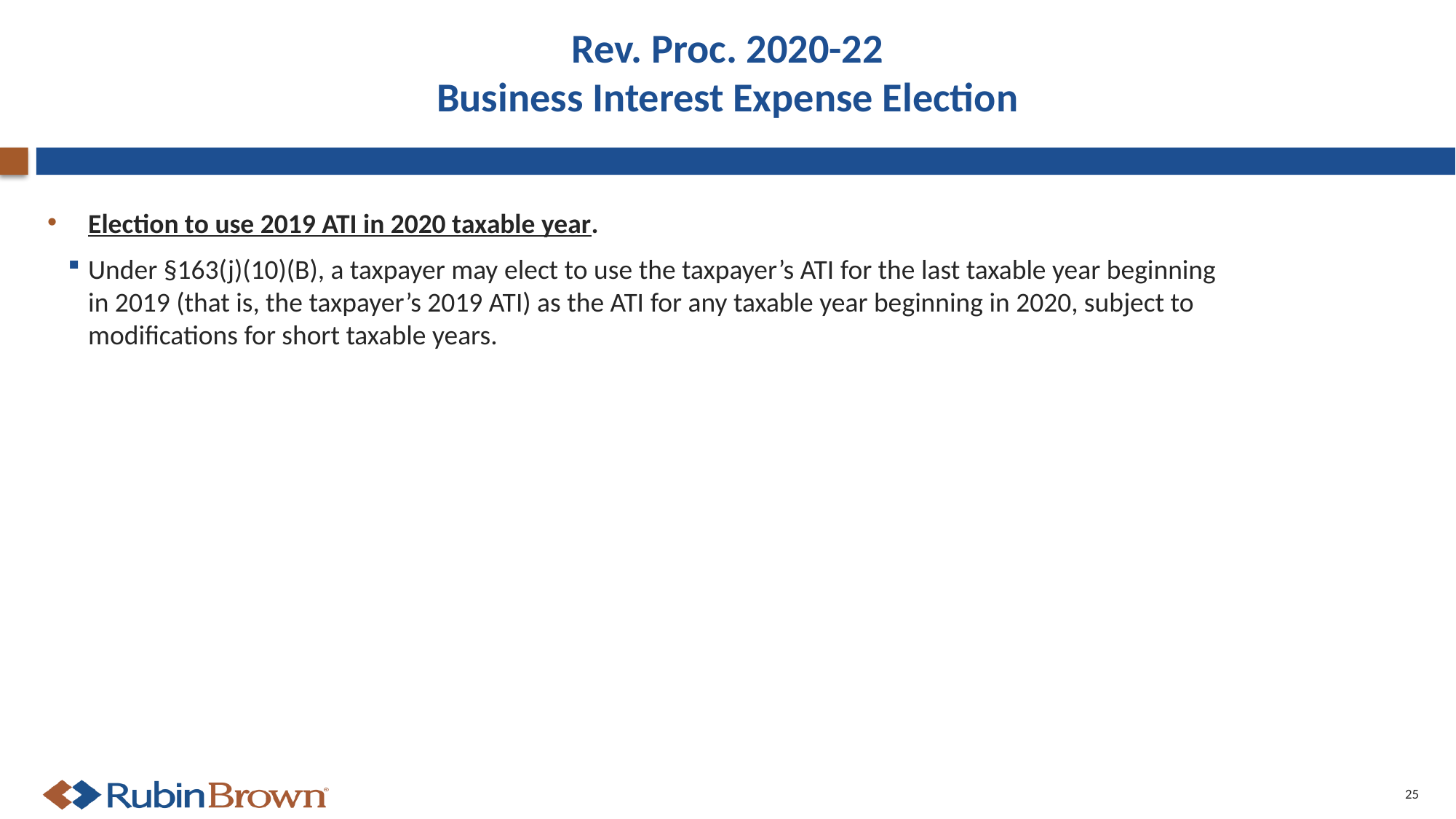

# Rev. Proc. 2020-22 Business Interest Expense Election
Election to use 2019 ATI in 2020 taxable year.
Under §163(j)(10)(B), a taxpayer may elect to use the taxpayer’s ATI for the last taxable year beginning in 2019 (that is, the taxpayer’s 2019 ATI) as the ATI for any taxable year beginning in 2020, subject to modifications for short taxable years.

25